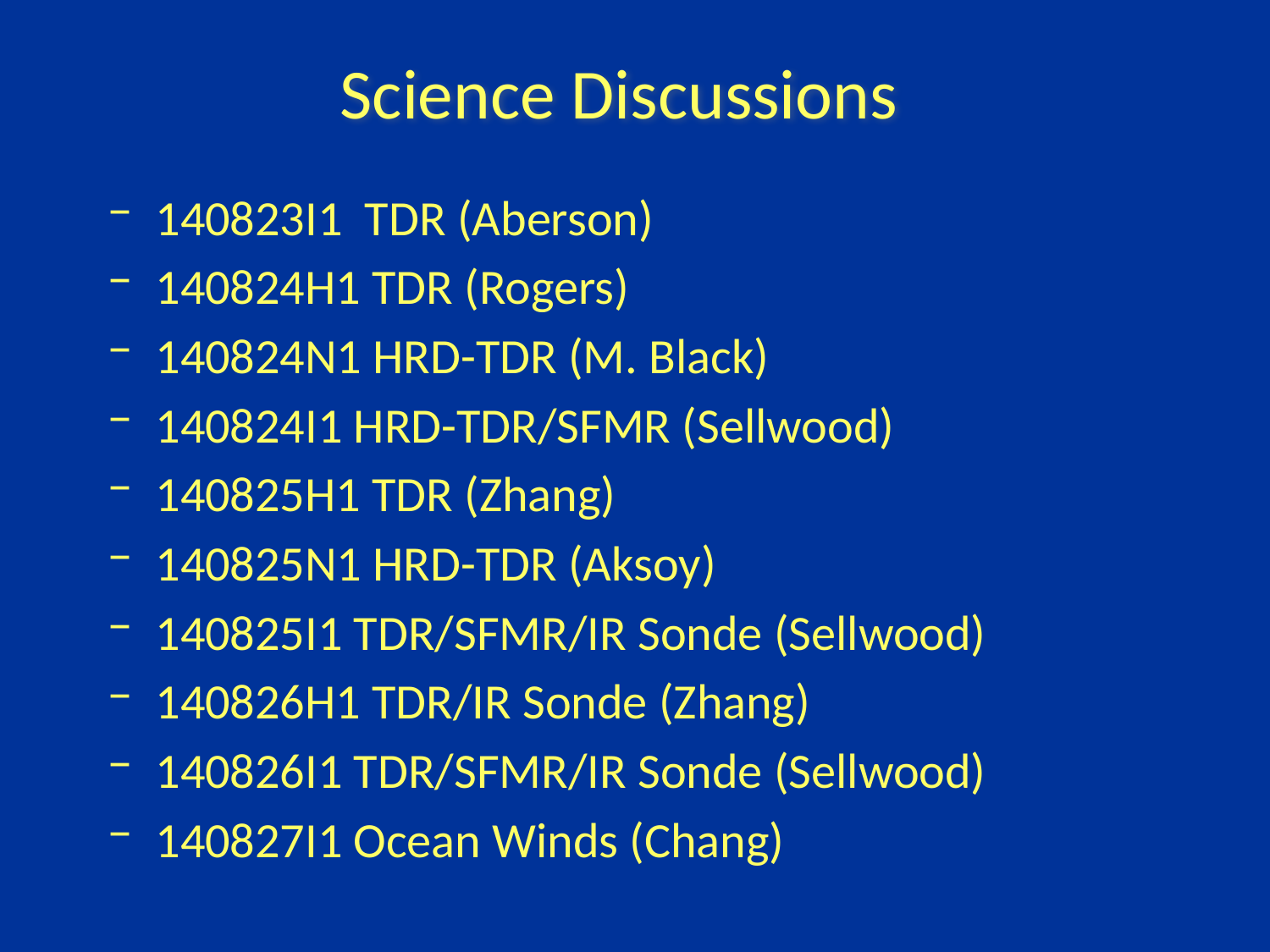

Science Discussions
140823I1  TDR (Aberson)
140824H1 TDR (Rogers)
140824N1 HRD-TDR (M. Black)
140824I1 HRD-TDR/SFMR (Sellwood)
140825H1 TDR (Zhang)
140825N1 HRD-TDR (Aksoy)
140825I1 TDR/SFMR/IR Sonde (Sellwood)
140826H1 TDR/IR Sonde (Zhang)
140826I1 TDR/SFMR/IR Sonde (Sellwood)
140827I1 Ocean Winds (Chang)